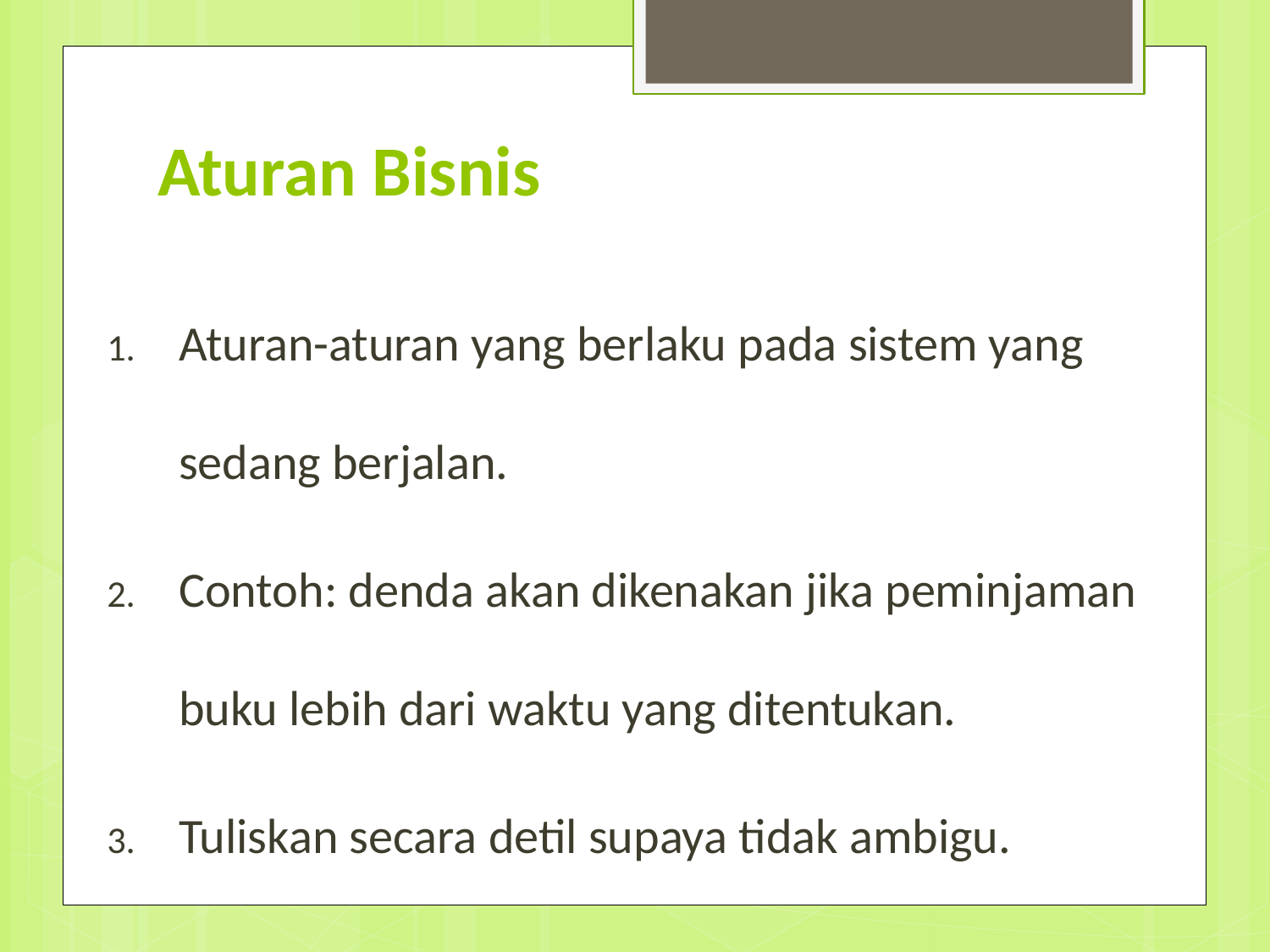

# Aturan Bisnis
Aturan-aturan yang berlaku pada sistem yang sedang berjalan.
Contoh: denda akan dikenakan jika peminjaman buku lebih dari waktu yang ditentukan.
Tuliskan secara detil supaya tidak ambigu.